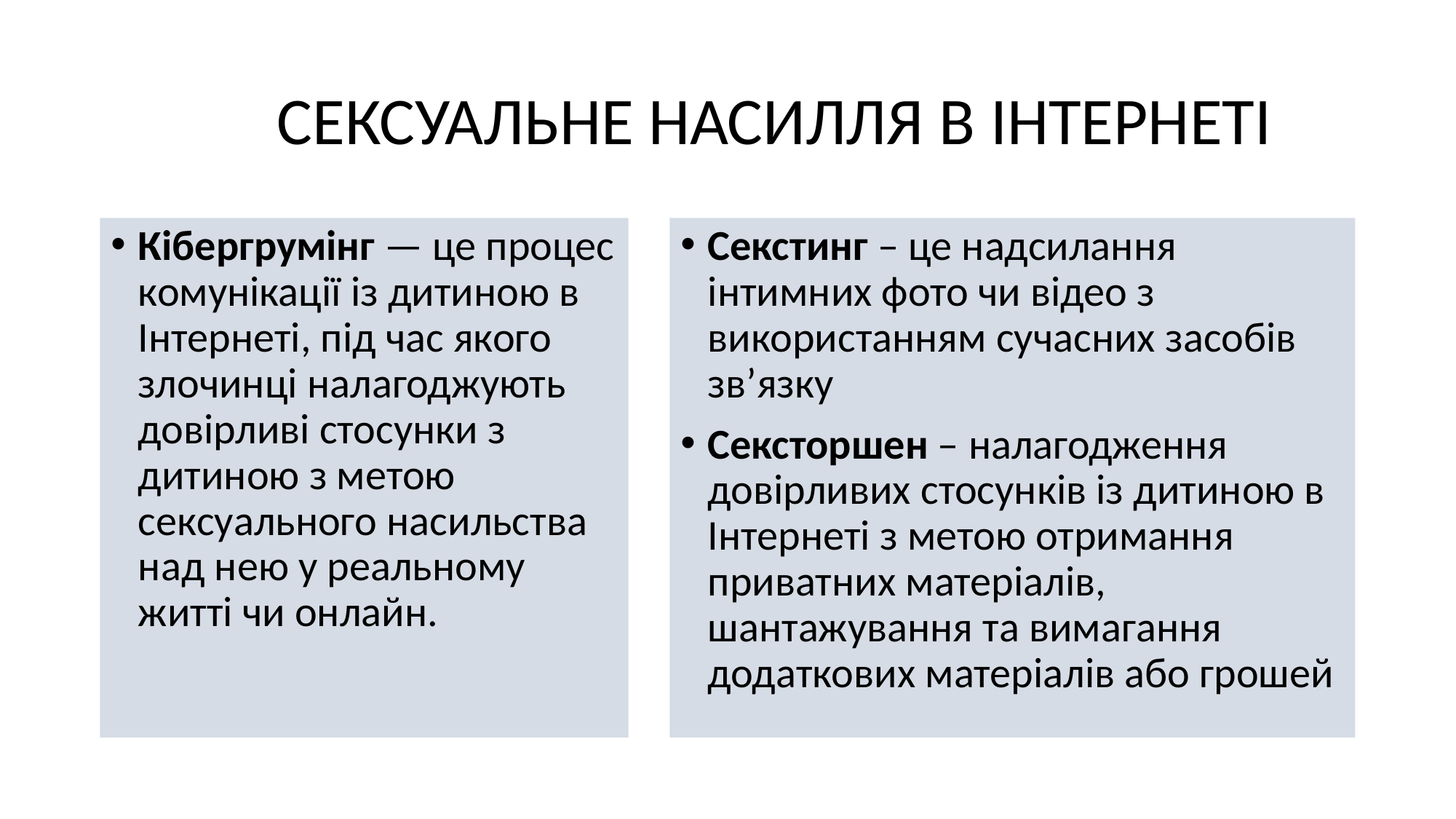

# СЕКСУАЛЬНе НАСИЛЛЯ В ІНТЕРНЕТІ
Кібергрумінг — це процес комунікації із дитиною в Інтернеті, під час якого злочинці налагоджують довірливі стосунки з дитиною з метою сексуального насильства над нею у реальному житті чи онлайн.
Секстинг – це надсилання інтимних фото чи відео з використанням сучасних засобів зв’язку
Сексторшен – налагодження довірливих стосунків із дитиною в Інтернеті з метою отримання приватних матеріалів, шантажування та вимагання додаткових матеріалів або грошей